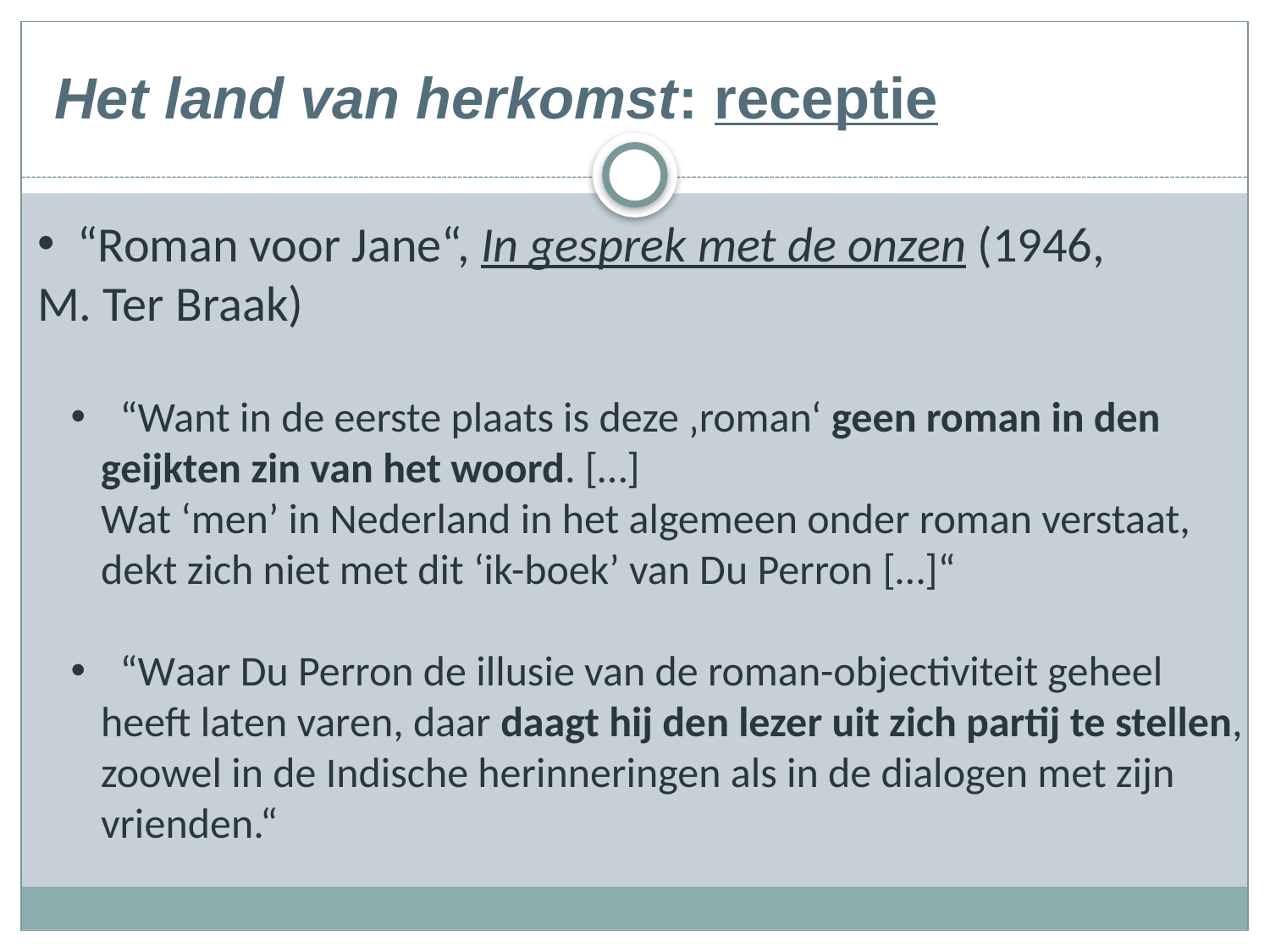

# Het land van herkomst: receptie
  “Roman voor Jane“, In gesprek met de onzen (1946,
M. Ter Braak)

  “Want in de eerste plaats is deze ‚roman‘ geen roman in den geijkten zin van het woord. […]
Wat ‘men’ in Nederland in het algemeen onder roman verstaat, dekt zich niet met dit ‘ik-boek’ van Du Perron […]“

  “Waar Du Perron de illusie van de roman-objectiviteit geheel heeft laten varen, daar daagt hij den lezer uit zich partij te stellen, zoowel in de Indische herinneringen als in de dialogen met zijn vrienden.“